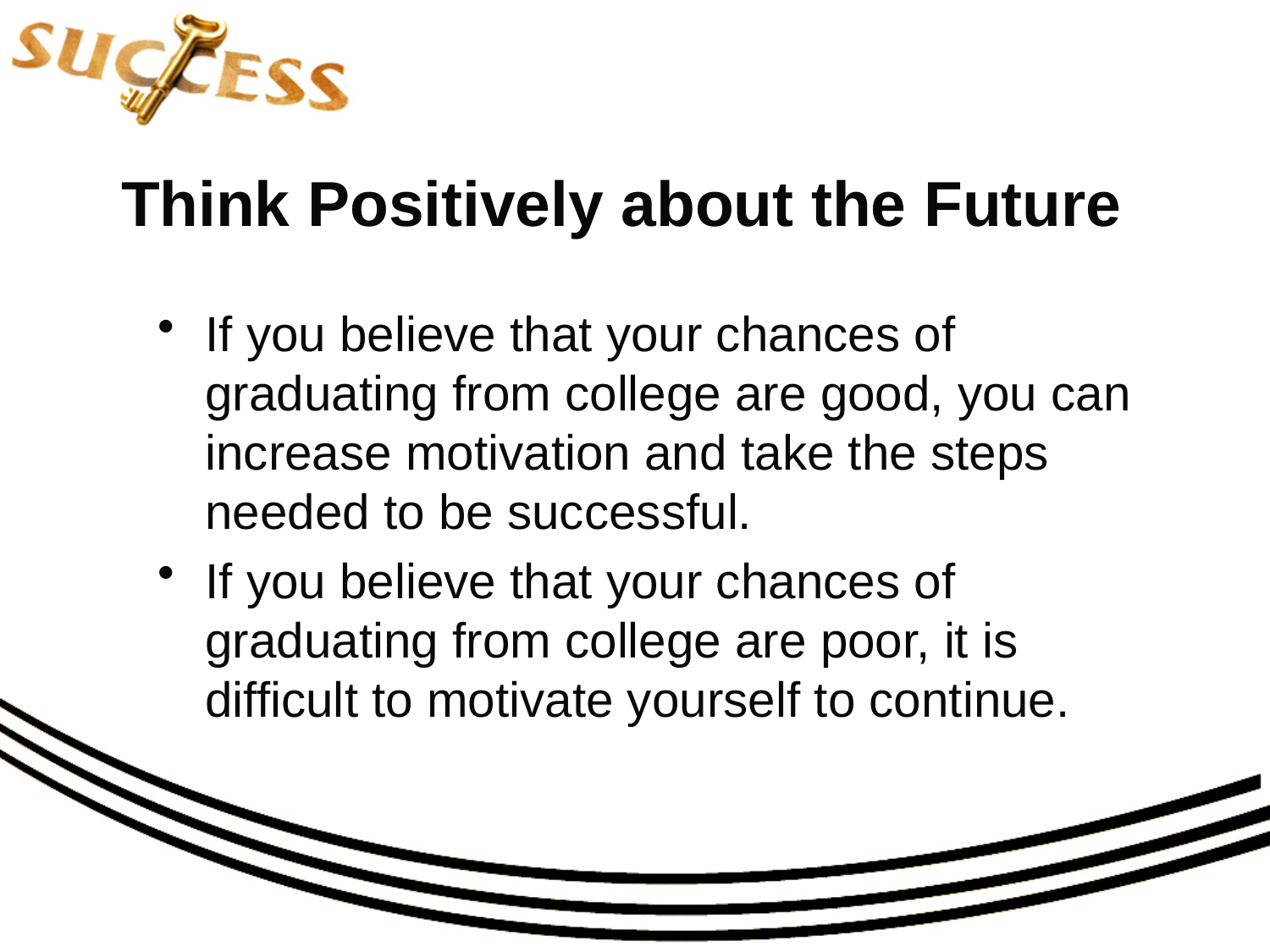

# Think Positively about the Future
If you believe that your chances of graduating from college are good, you can increase motivation and take the steps needed to be successful.
If you believe that your chances of graduating from college are poor, it is difficult to motivate yourself to continue.